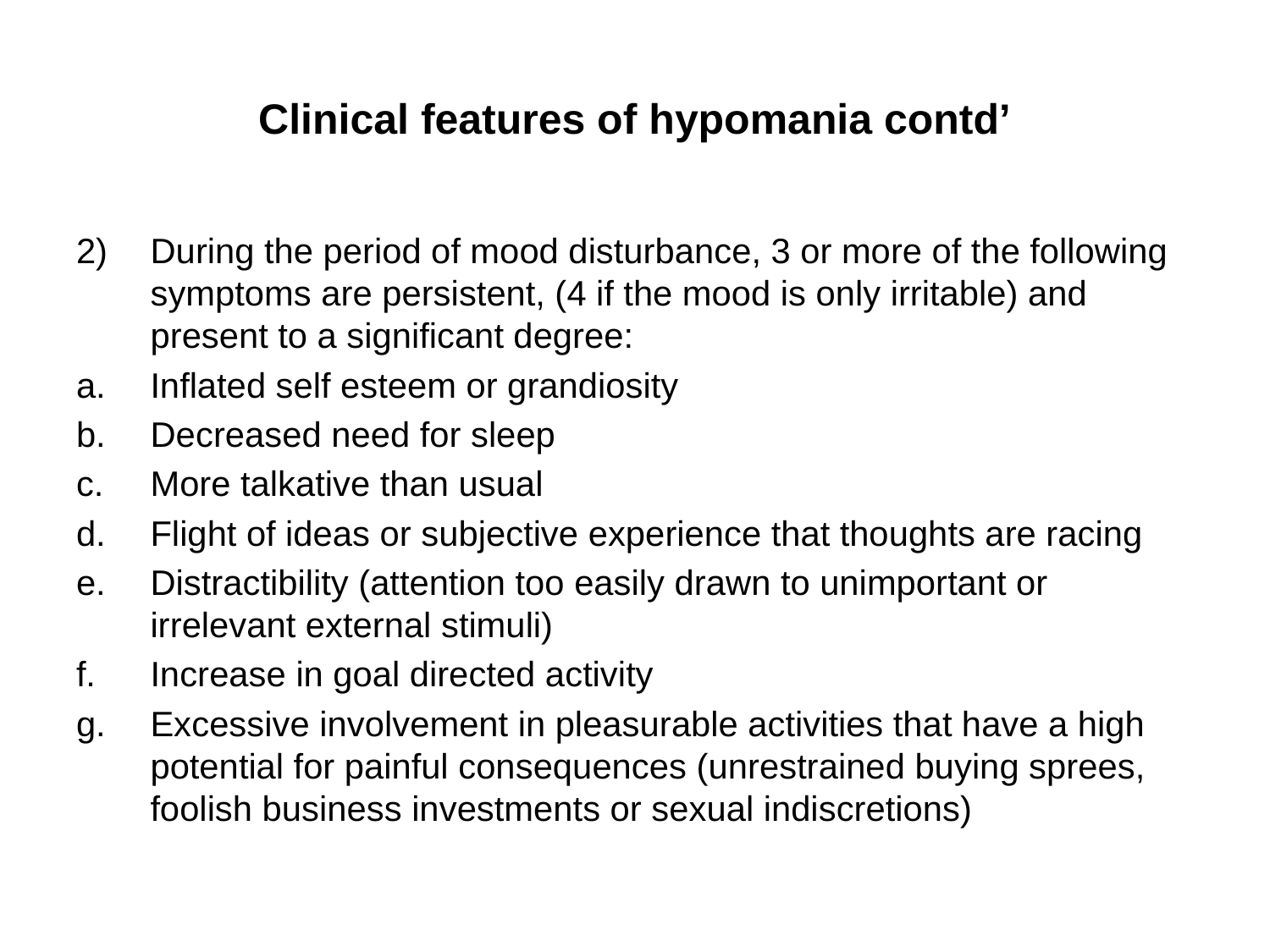

# Clinical features of hypomania contd’
During the period of mood disturbance, 3 or more of the following symptoms are persistent, (4 if the mood is only irritable) and present to a significant degree:
Inflated self esteem or grandiosity
Decreased need for sleep
More talkative than usual
Flight of ideas or subjective experience that thoughts are racing
Distractibility (attention too easily drawn to unimportant or irrelevant external stimuli)
Increase in goal directed activity
Excessive involvement in pleasurable activities that have a high potential for painful consequences (unrestrained buying sprees, foolish business investments or sexual indiscretions)